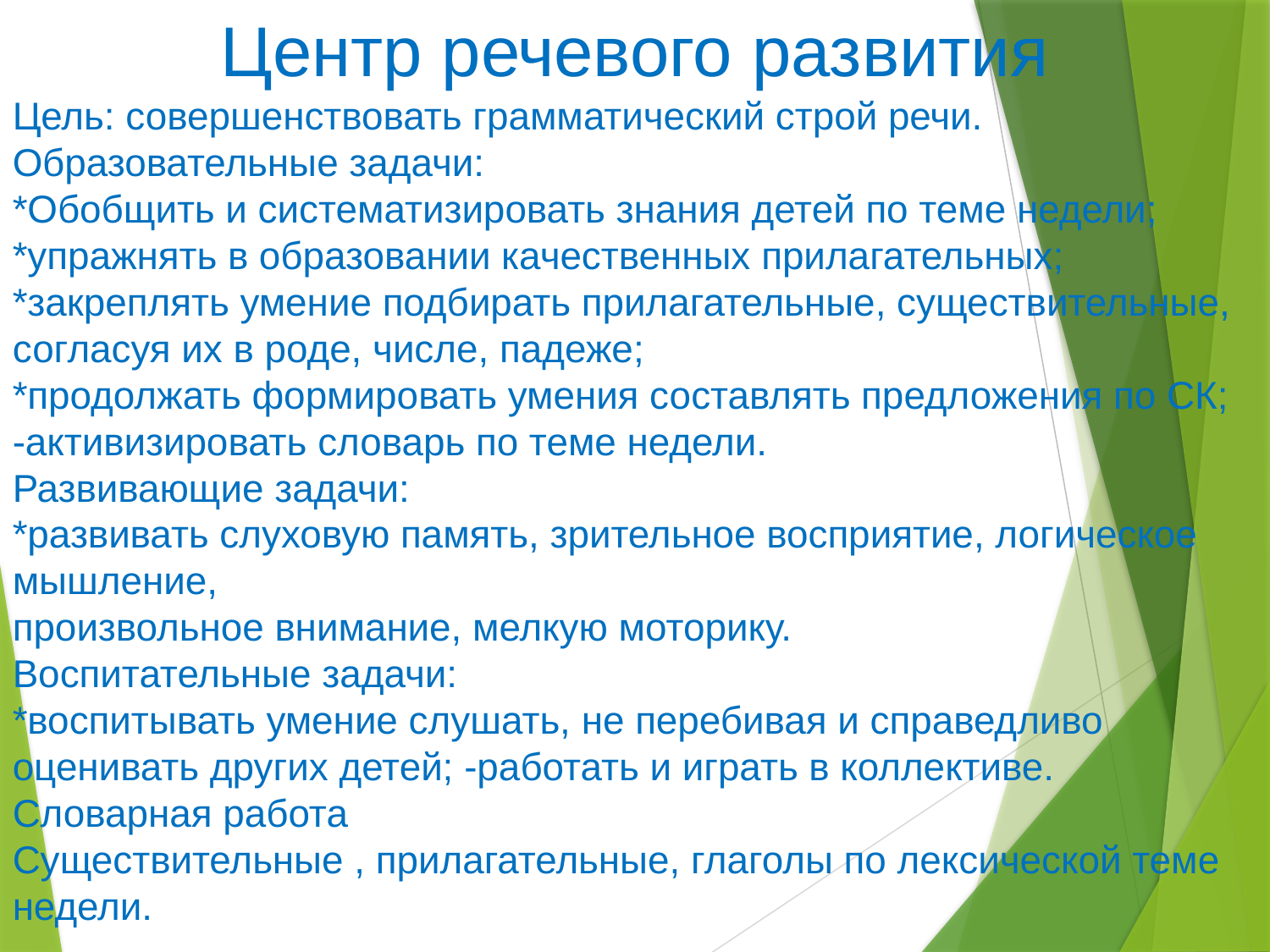

Центр речевого развития
Цель: совершенствовать грамматический строй речи.
Образовательные задачи:
*Обобщить и систематизировать знания детей по теме недели;
*упражнять в образовании качественных прилагательных;
*закреплять умение подбирать прилагательные, существительные, согласуя их в роде, числе, падеже;
*продолжать формировать умения составлять предложения по СК;
-активизировать словарь по теме недели.
Развивающие задачи:
*развивать слуховую память, зрительное восприятие, логическое мышление,
произвольное внимание, мелкую моторику.
Воспитательные задачи:
*воспитывать умение слушать, не перебивая и справедливо оценивать других детей; -работать и играть в коллективе.
Словарная работа
Существительные , прилагательные, глаголы по лексической теме недели.